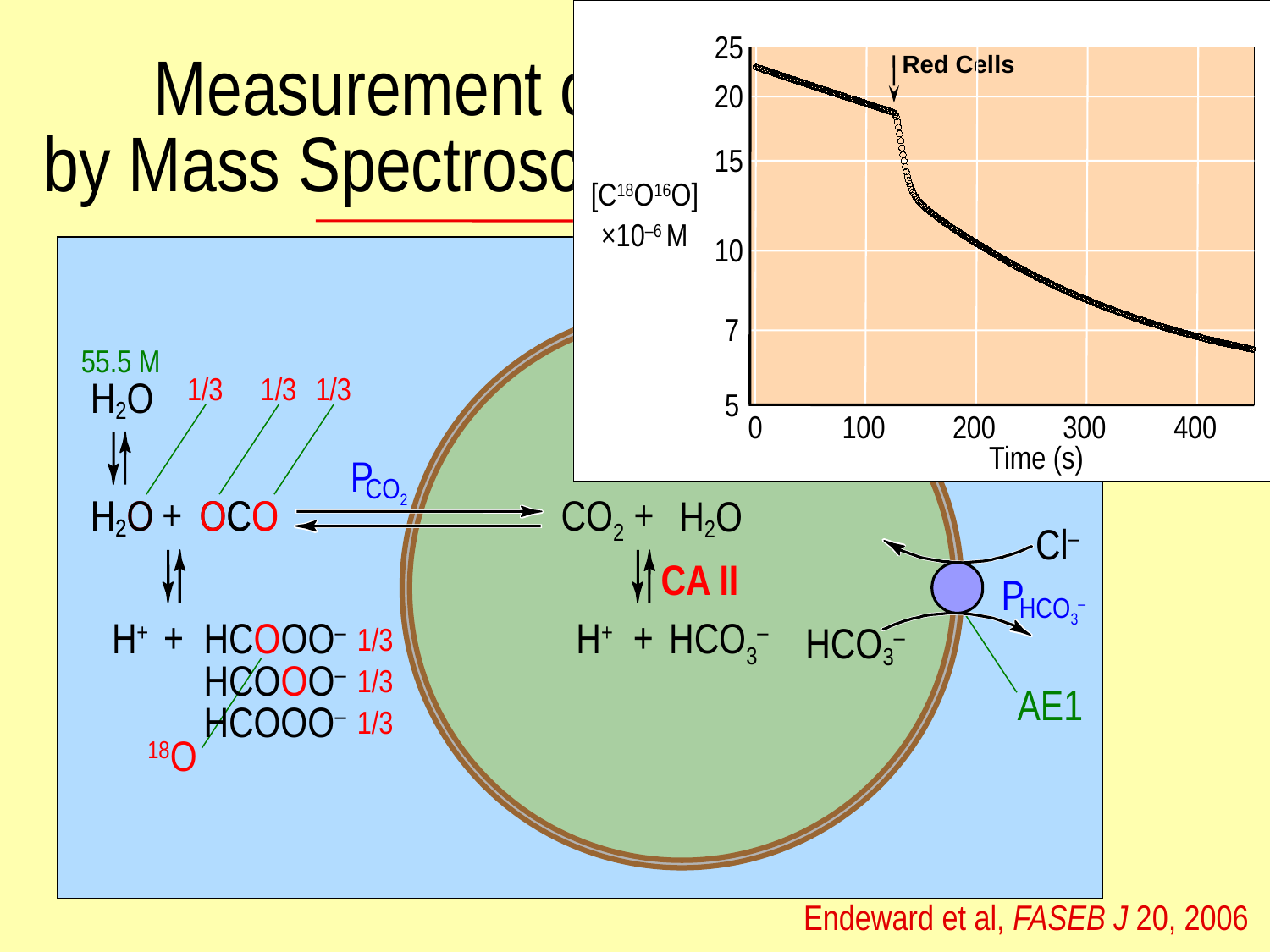

25
20
15
[C18O16O]
×10–6 M
10
7
5

# Measurement of CO2 Permeability by Mass Spectroscopy in Red Blood Cells
Red Cells

55.5 M
1/3

1/3

1/3

H2O
0
100
200
300
400
Time (s)
0
100
200
300
400
Time (s)

P
CO2
+
+
CO2
H2O

+
H+
HCO3–
H2O
H2O
OCO
OCO

Cl–

HCO3–
AE1

CA II

P
HCO3–
+
H+
HCOOO–
1/3
HCOOO–
1/3

HCOOO–
1/3
18O
Endeward et al, FASEB J 20, 2006